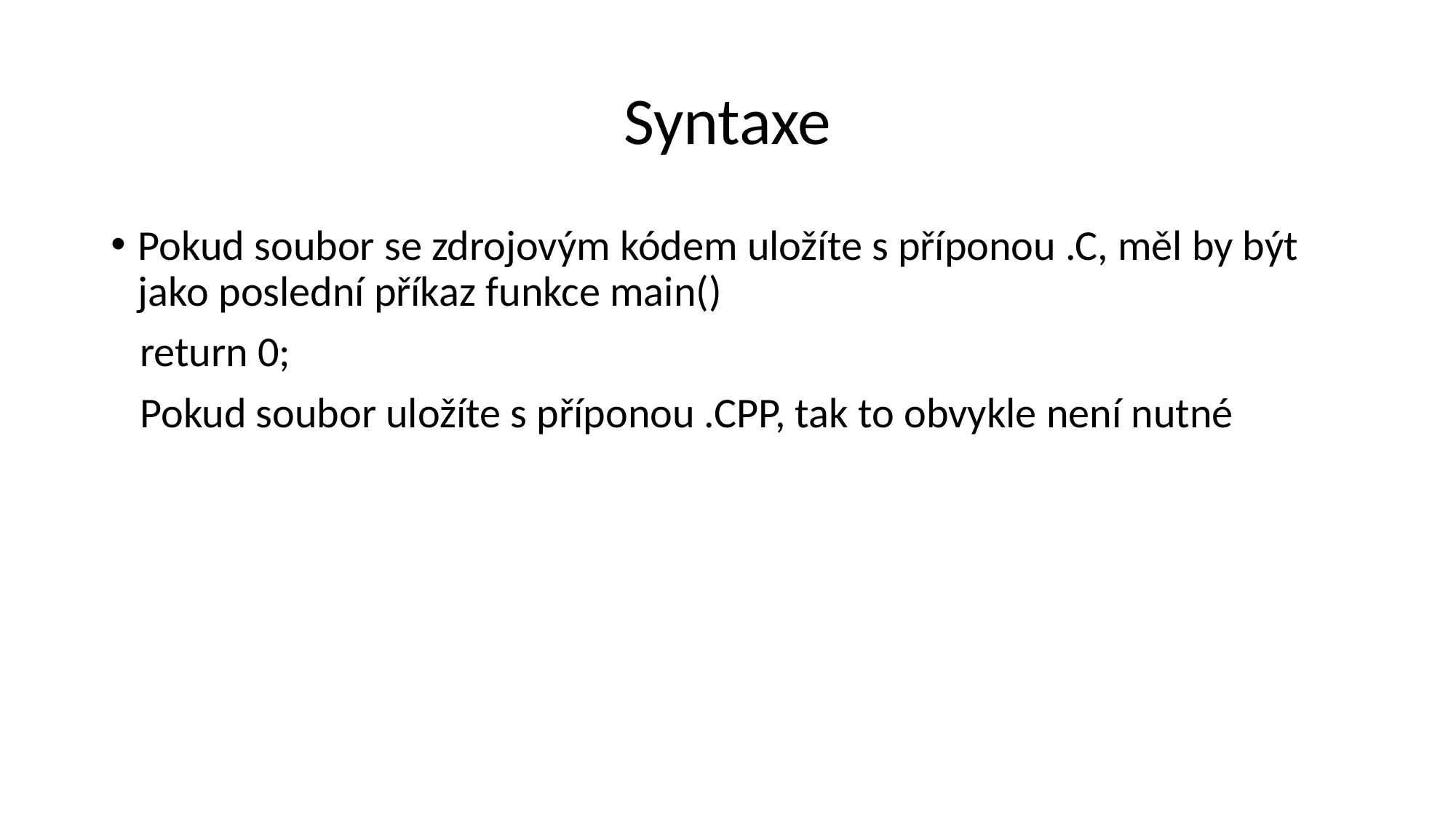

# Syntaxe
Pokud soubor se zdrojovým kódem uložíte s příponou .C, měl by být jako poslední příkaz funkce main()
   return 0;
   Pokud soubor uložíte s příponou .CPP, tak to obvykle není nutné